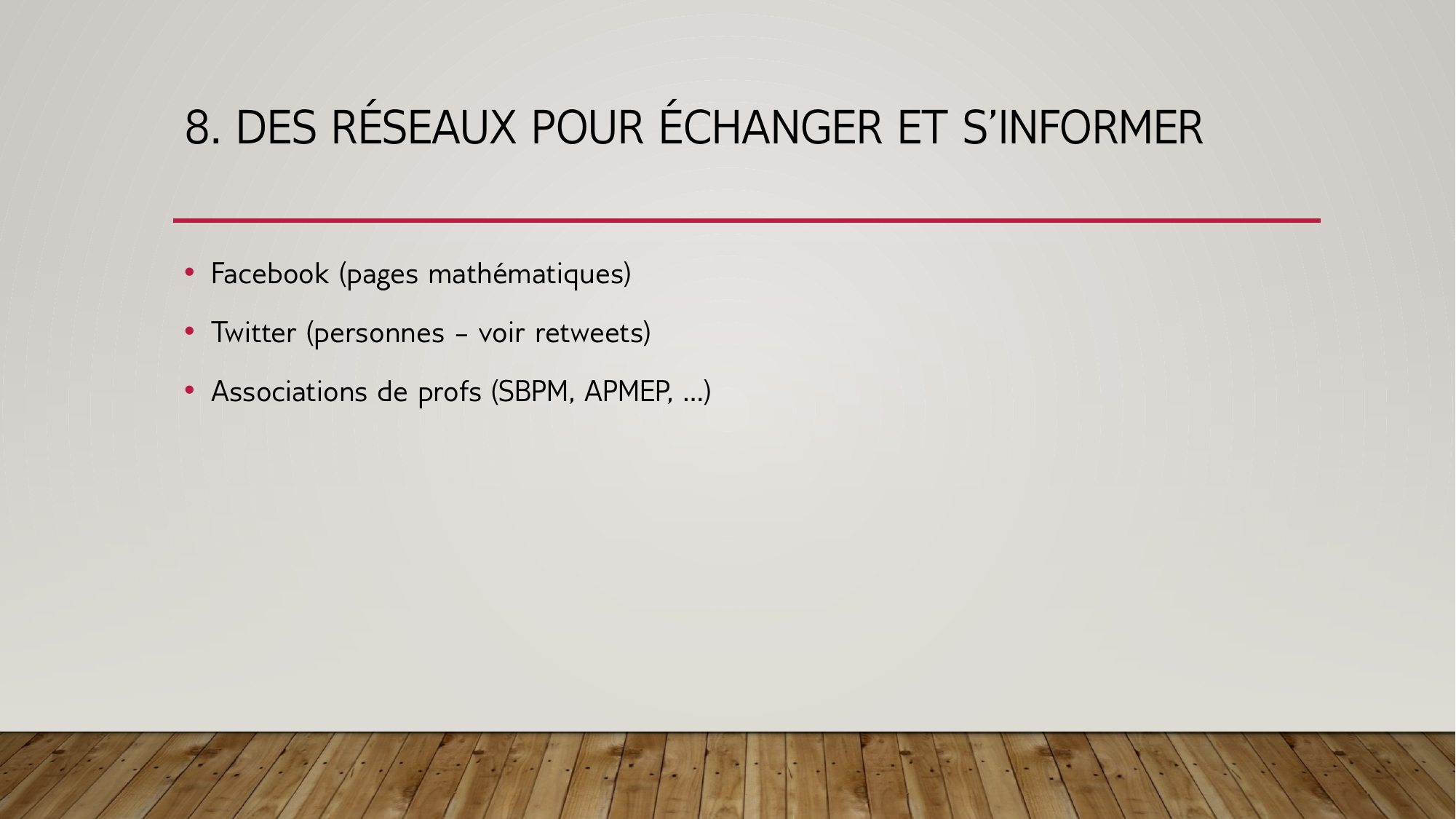

# 8. Des réseaux pour échanger et s’informer
Facebook (pages mathématiques)
Twitter (personnes – voir retweets)
Associations de profs (SBPM, APMEP, …)